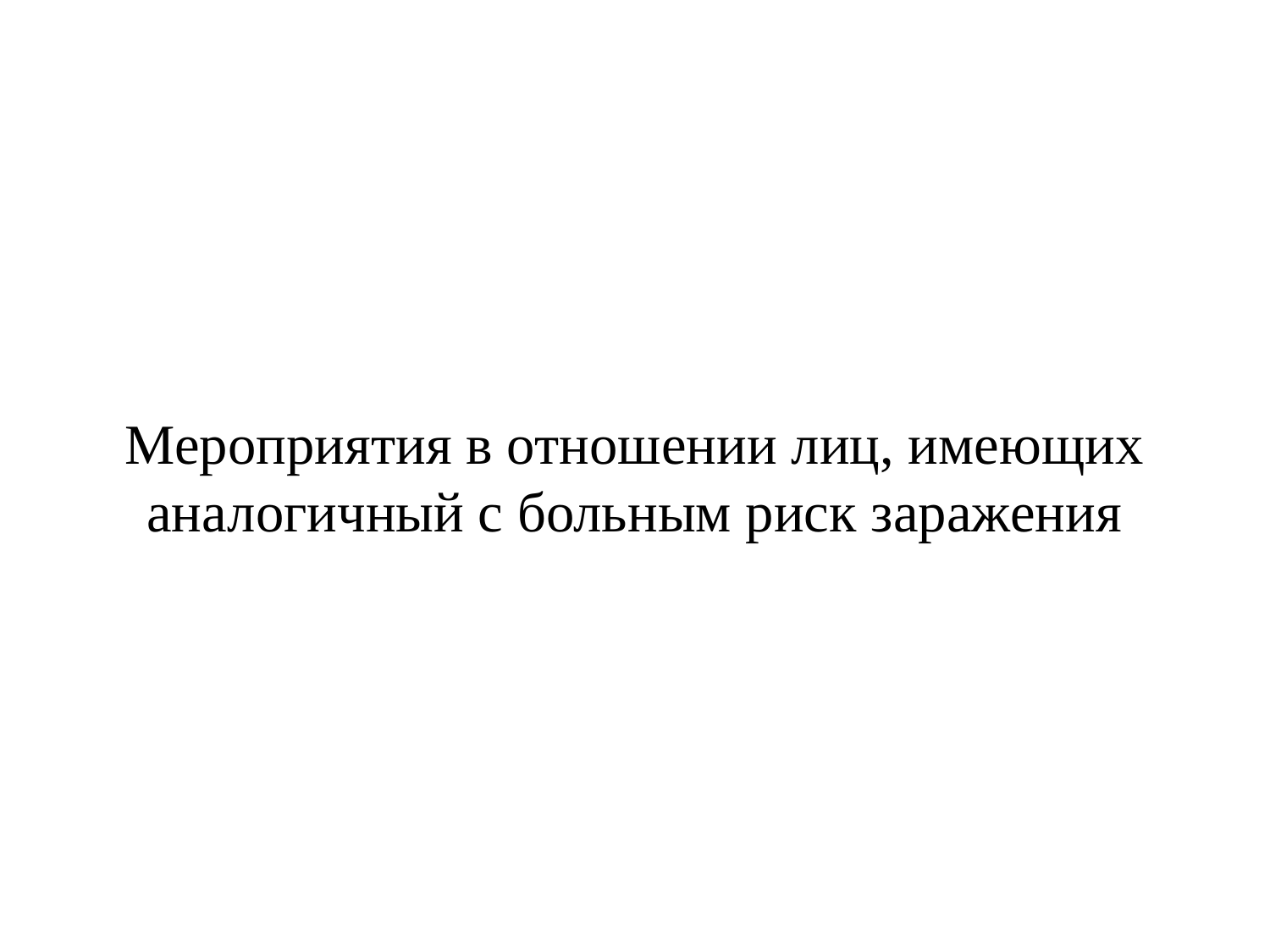

# Мероприятия в отношении лиц, имеющих аналогичный с больным риск заражения